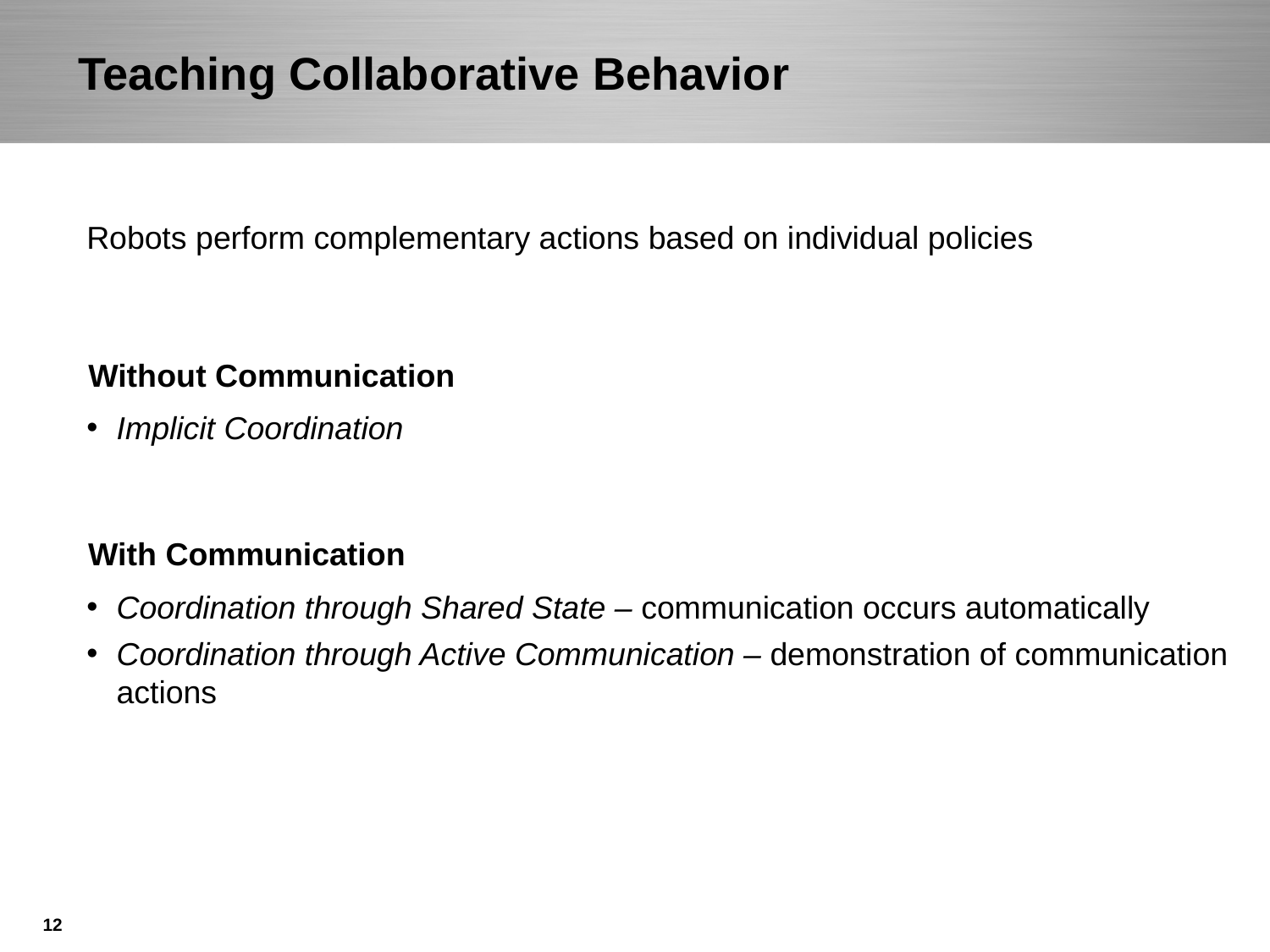

# Teaching Collaborative Behavior
Robots perform complementary actions based on individual policies
Without Communication
Implicit Coordination
With Communication
Coordination through Shared State – communication occurs automatically
Coordination through Active Communication – demonstration of communication actions